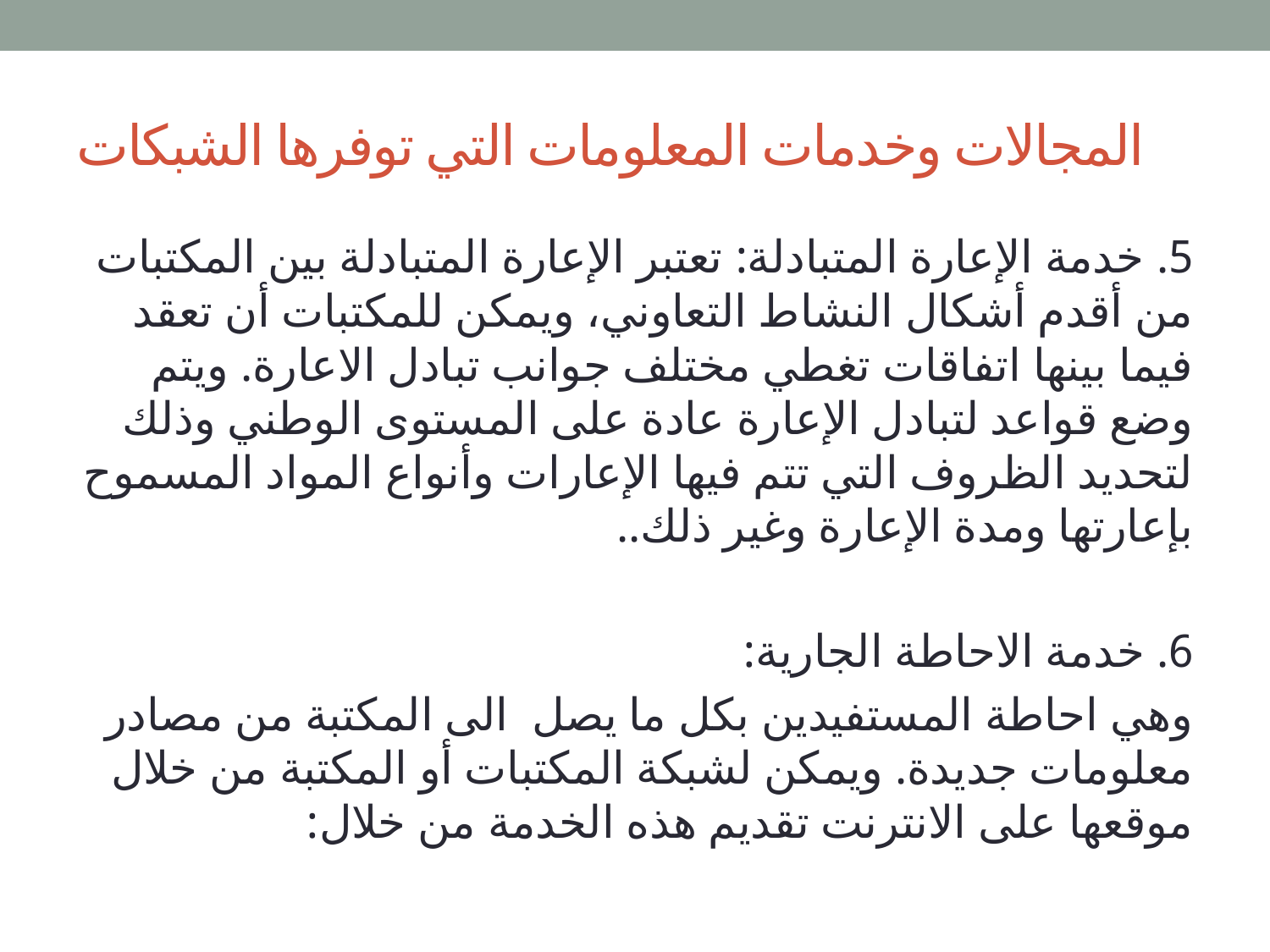

# المجالات وخدمات المعلومات التي توفرها الشبكات
5. خدمة الإعارة المتبادلة: تعتبر الإعارة المتبادلة بين المكتبات من أقدم أشكال النشاط التعاوني، ويمكن للمكتبات أن تعقد فيما بينها اتفاقات تغطي مختلف جوانب تبادل الاعارة. ويتم وضع قواعد لتبادل الإعارة عادة على المستوى الوطني وذلك لتحديد الظروف التي تتم فيها الإعارات وأنواع المواد المسموح بإعارتها ومدة الإعارة وغير ذلك..

6. خدمة الاحاطة الجارية:
وهي احاطة المستفيدين بكل ما يصل  الى المكتبة من مصادر معلومات جديدة. ويمكن لشبكة المكتبات أو المكتبة من خلال موقعها على الانترنت تقديم هذه الخدمة من خلال: